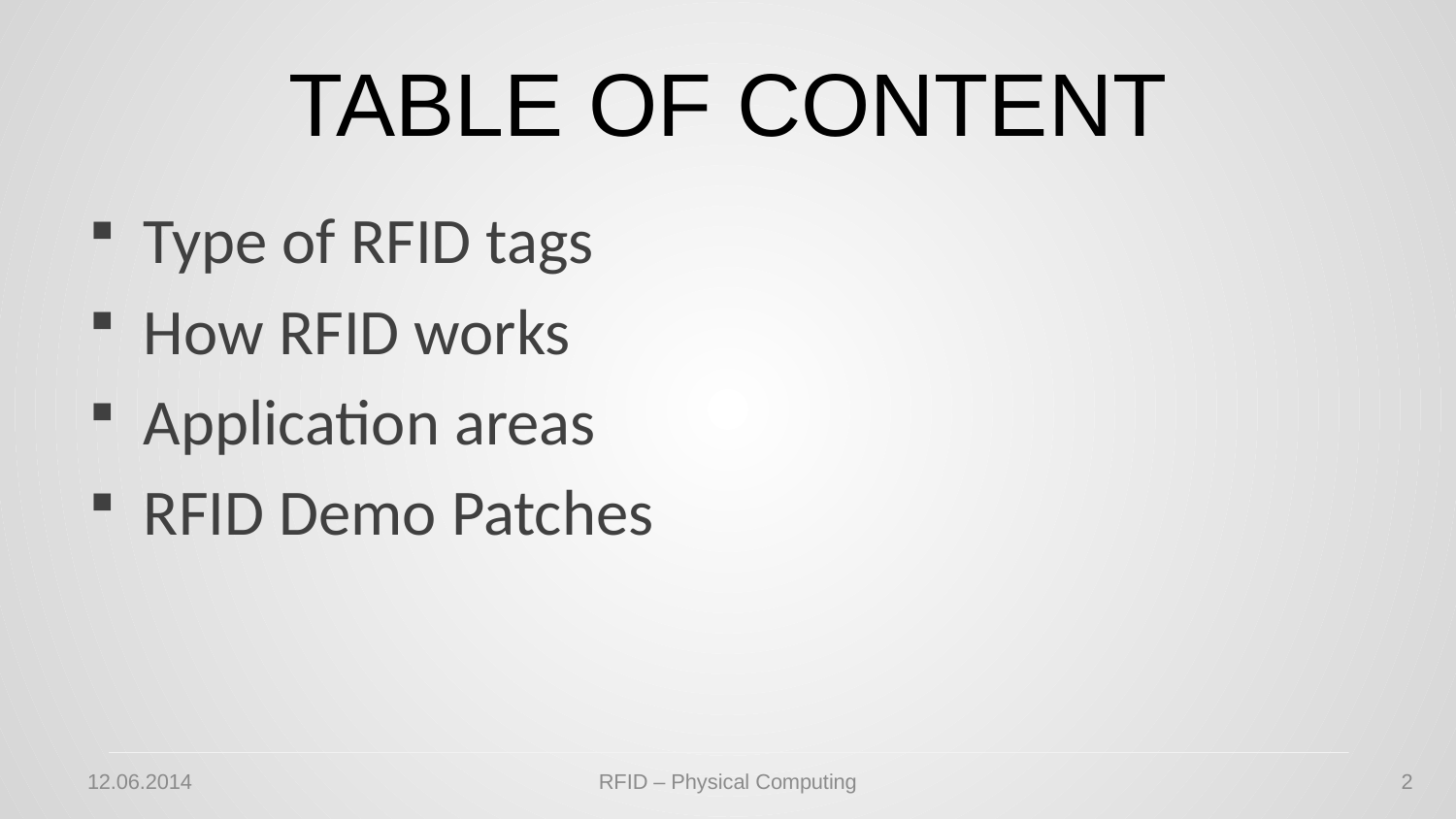

# TABLE OF CONTENT
Type of RFID tags
How RFID works
Application areas
RFID Demo Patches
12.06.2014
RFID – Physical Computing
2